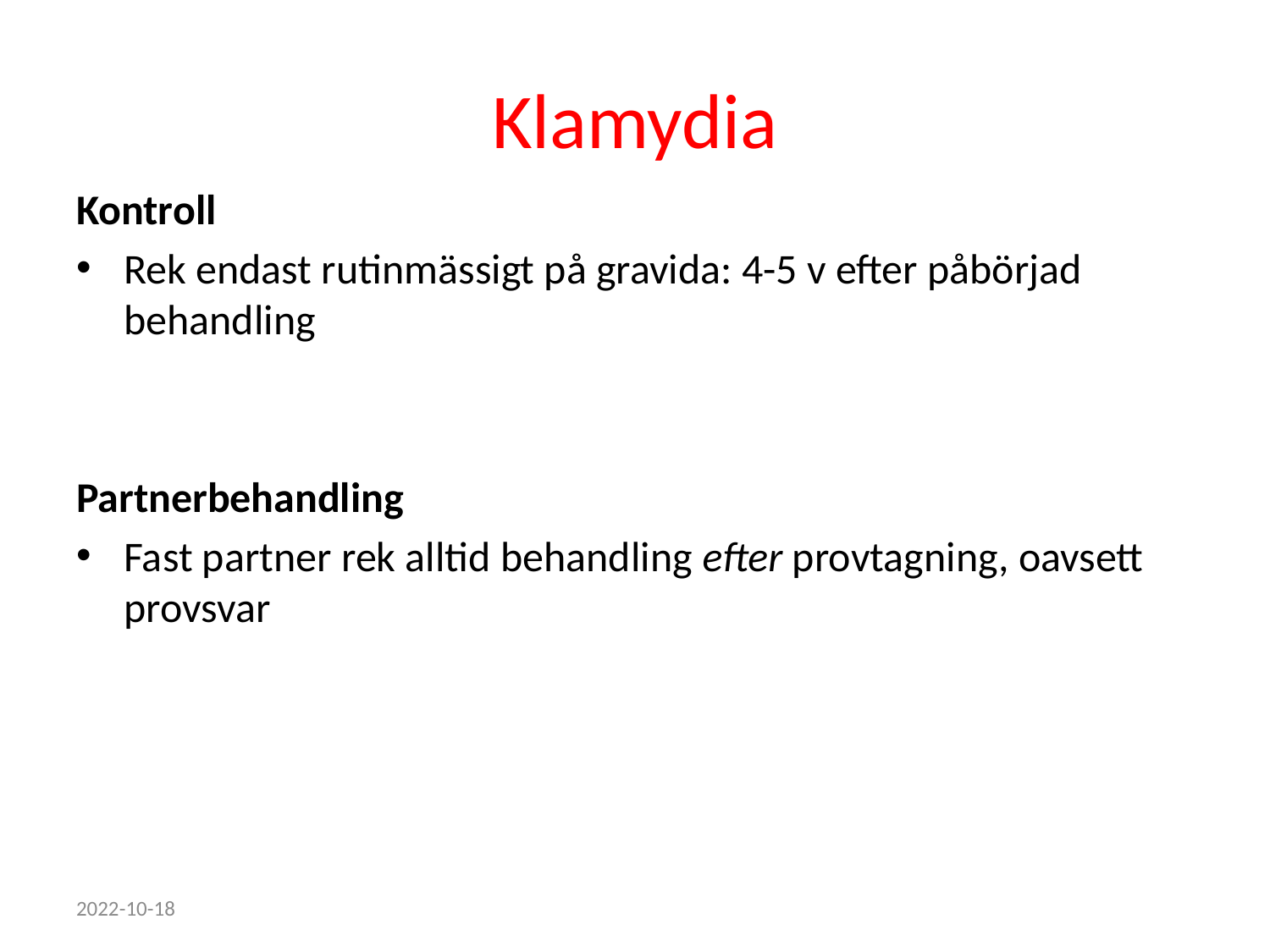

# Klamydia
Kontroll
Rek endast rutinmässigt på gravida: 4-5 v efter påbörjad behandling

Partnerbehandling
Fast partner rek alltid behandling efter provtagning, oavsett provsvar

2022-10-18